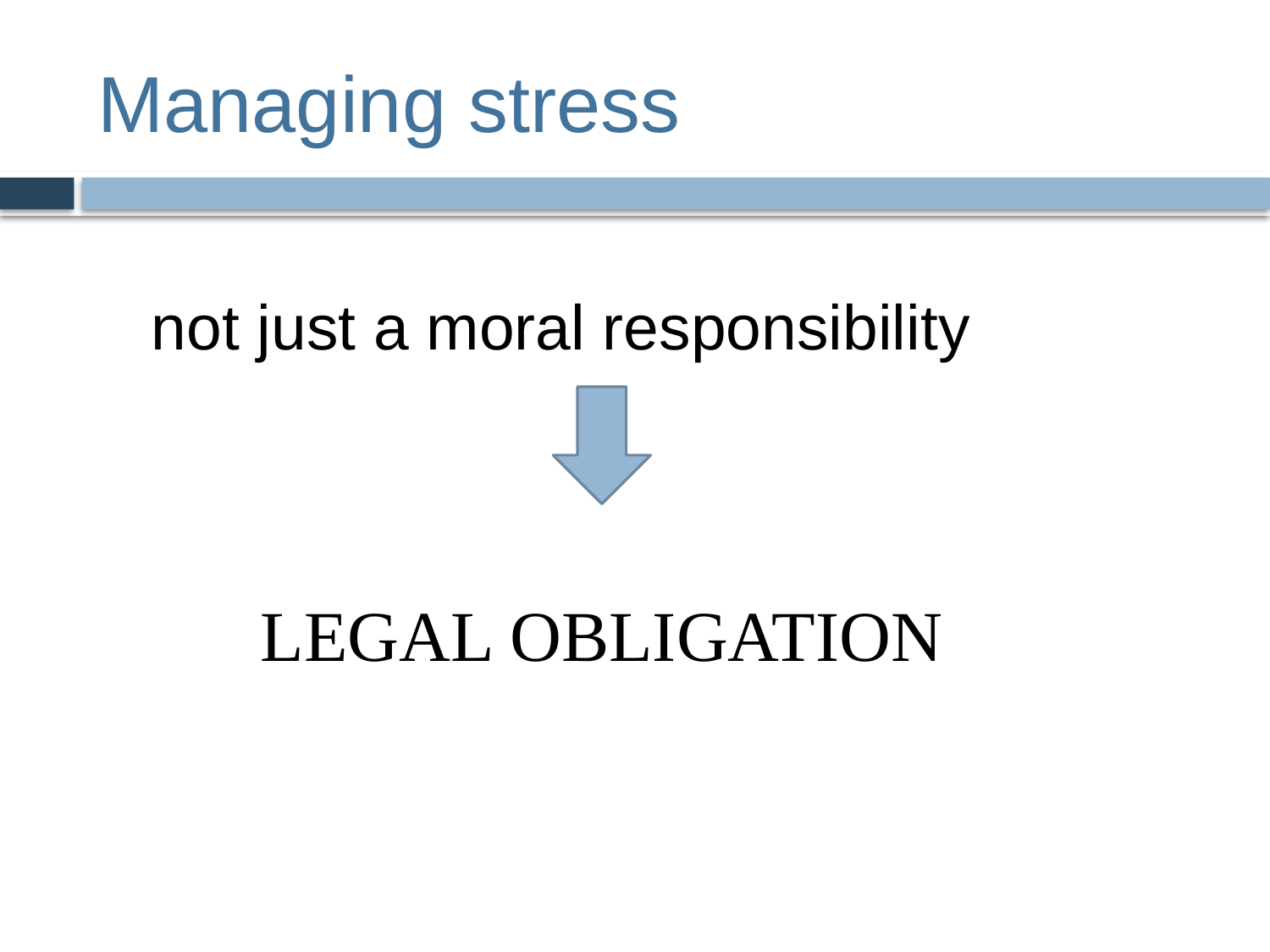

# Managing stress
not just a moral responsibility

LEGAL OBLIGATION